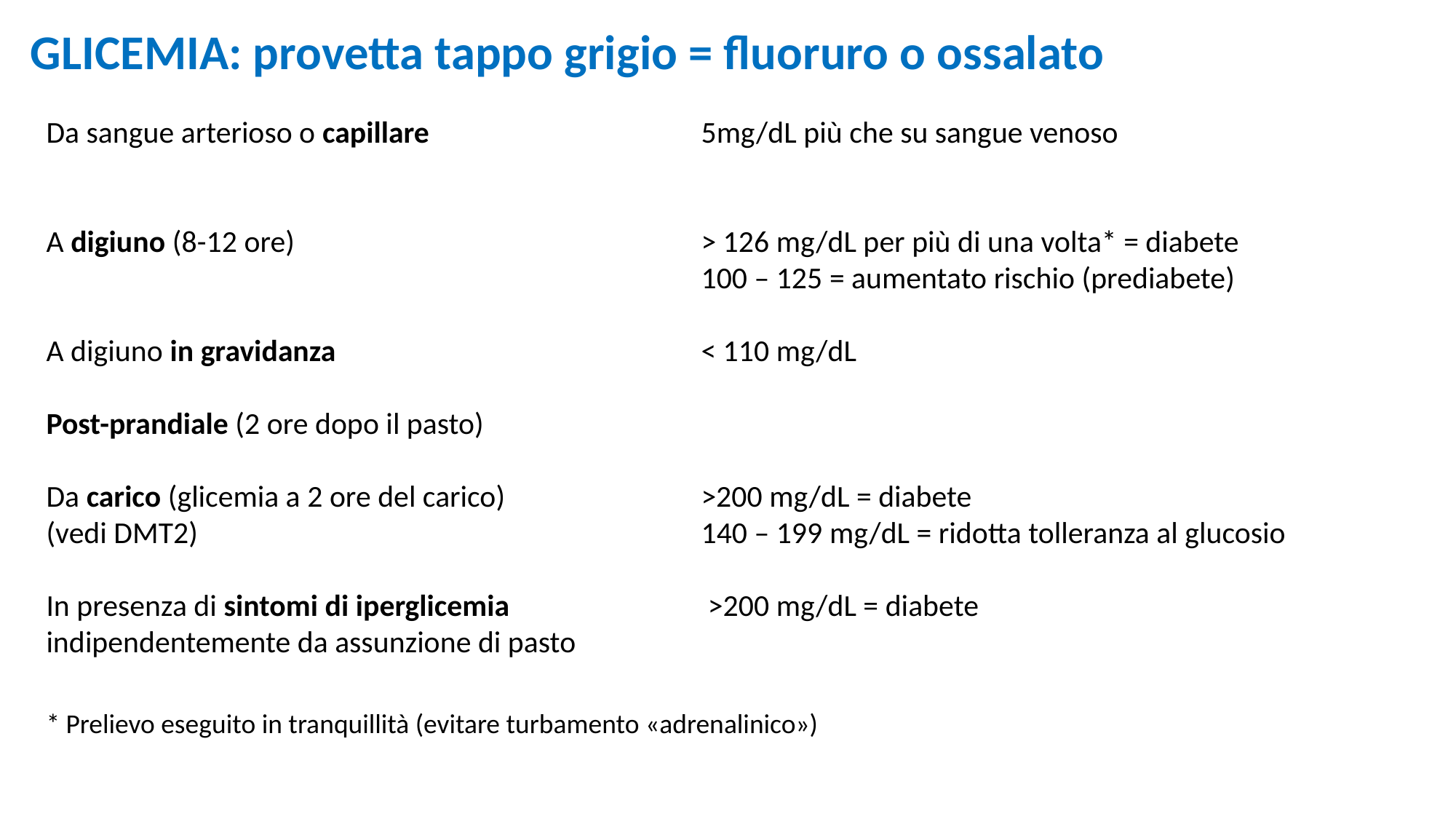

GLICEMIA: provetta tappo grigio = fluoruro o ossalato
Da sangue arterioso o capillare 			5mg/dL più che su sangue venoso

A digiuno (8-12 ore)			 	> 126 mg/dL per più di una volta* = diabete
						100 – 125 = aumentato rischio (prediabete)

A digiuno in gravidanza				< 110 mg/dL

Post-prandiale (2 ore dopo il pasto)

Da carico (glicemia a 2 ore del carico)		>200 mg/dL = diabete
(vedi DMT2)					140 – 199 mg/dL = ridotta tolleranza al glucosio

In presenza di sintomi di iperglicemia		 >200 mg/dL = diabete
indipendentemente da assunzione di pasto
* Prelievo eseguito in tranquillità (evitare turbamento «adrenalinico»)